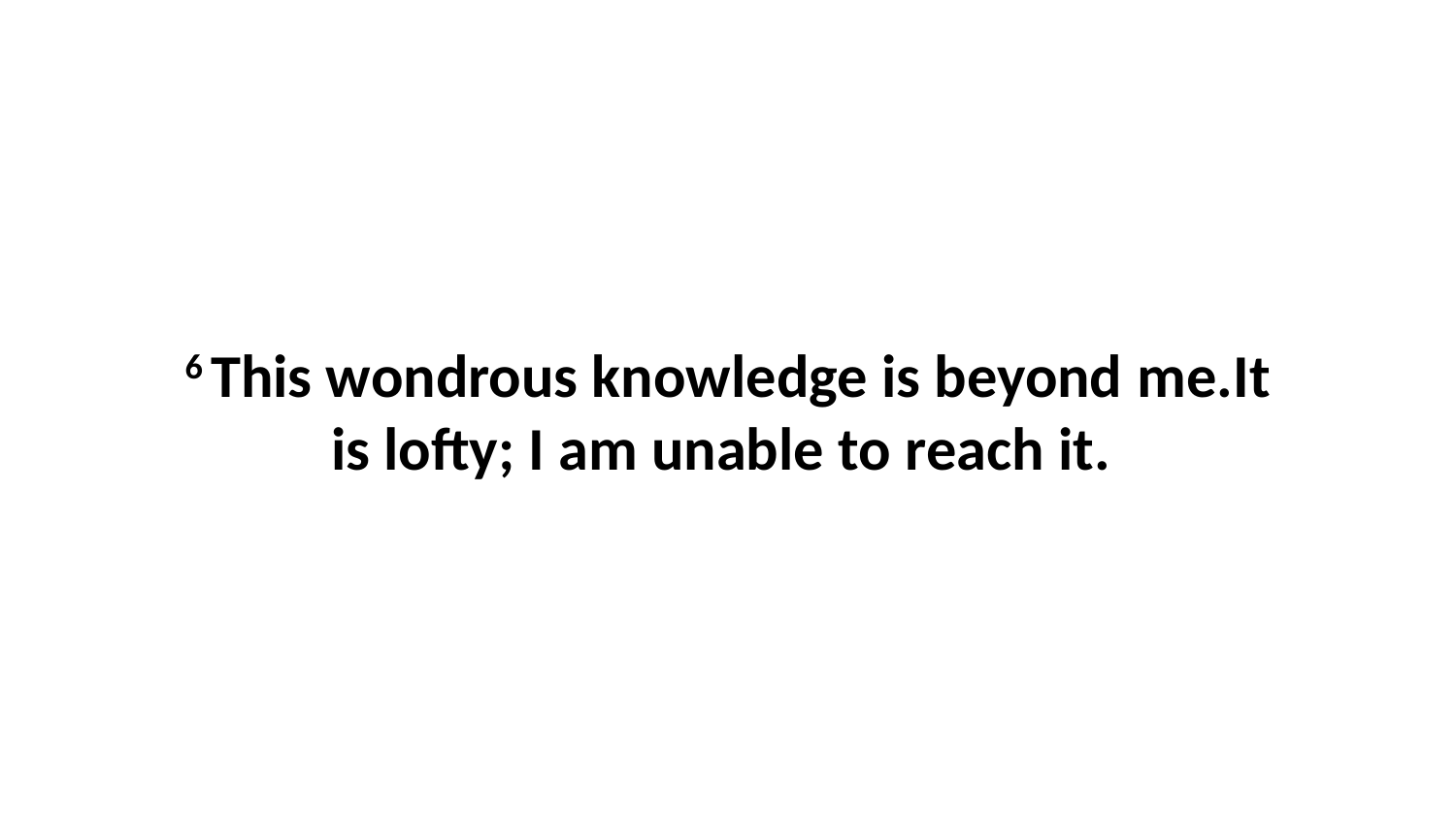

6 This wondrous knowledge is beyond me.It is lofty; I am unable to reach it.